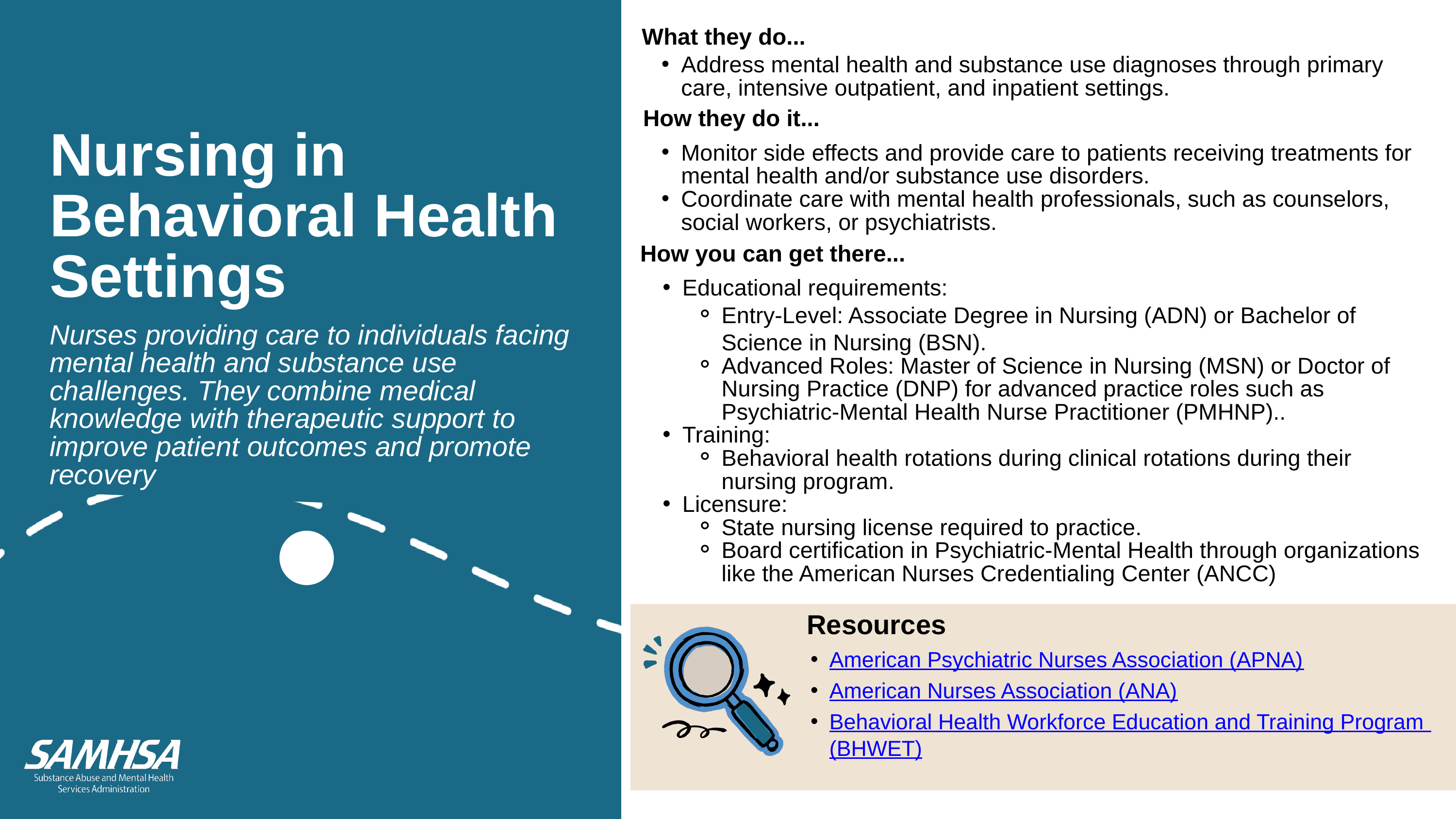

What they do...
Address mental health and substance use diagnoses through primary care, intensive outpatient, and inpatient settings.
How they do it...
Nursing in Behavioral Health Settings
Monitor side effects and provide care to patients receiving treatments for mental health and/or substance use disorders.
Coordinate care with mental health professionals, such as counselors, social workers, or psychiatrists.
How you can get there...
Educational requirements:
Entry-Level: Associate Degree in Nursing (ADN) or Bachelor of Science in Nursing (BSN).
Advanced Roles: Master of Science in Nursing (MSN) or Doctor of Nursing Practice (DNP) for advanced practice roles such as Psychiatric-Mental Health Nurse Practitioner (PMHNP)..
Training:
Behavioral health rotations during clinical rotations during their nursing program.
Licensure:
State nursing license required to practice.
Board certification in Psychiatric-Mental Health through organizations like the American Nurses Credentialing Center (ANCC)
Nurses providing care to individuals facing mental health and substance use challenges. They combine medical knowledge with therapeutic support to improve patient outcomes and promote recovery

Resources

American Psychiatric Nurses Association (APNA)
American Nurses Association (ANA)
Behavioral Health Workforce Education and Training Program (BHWET)